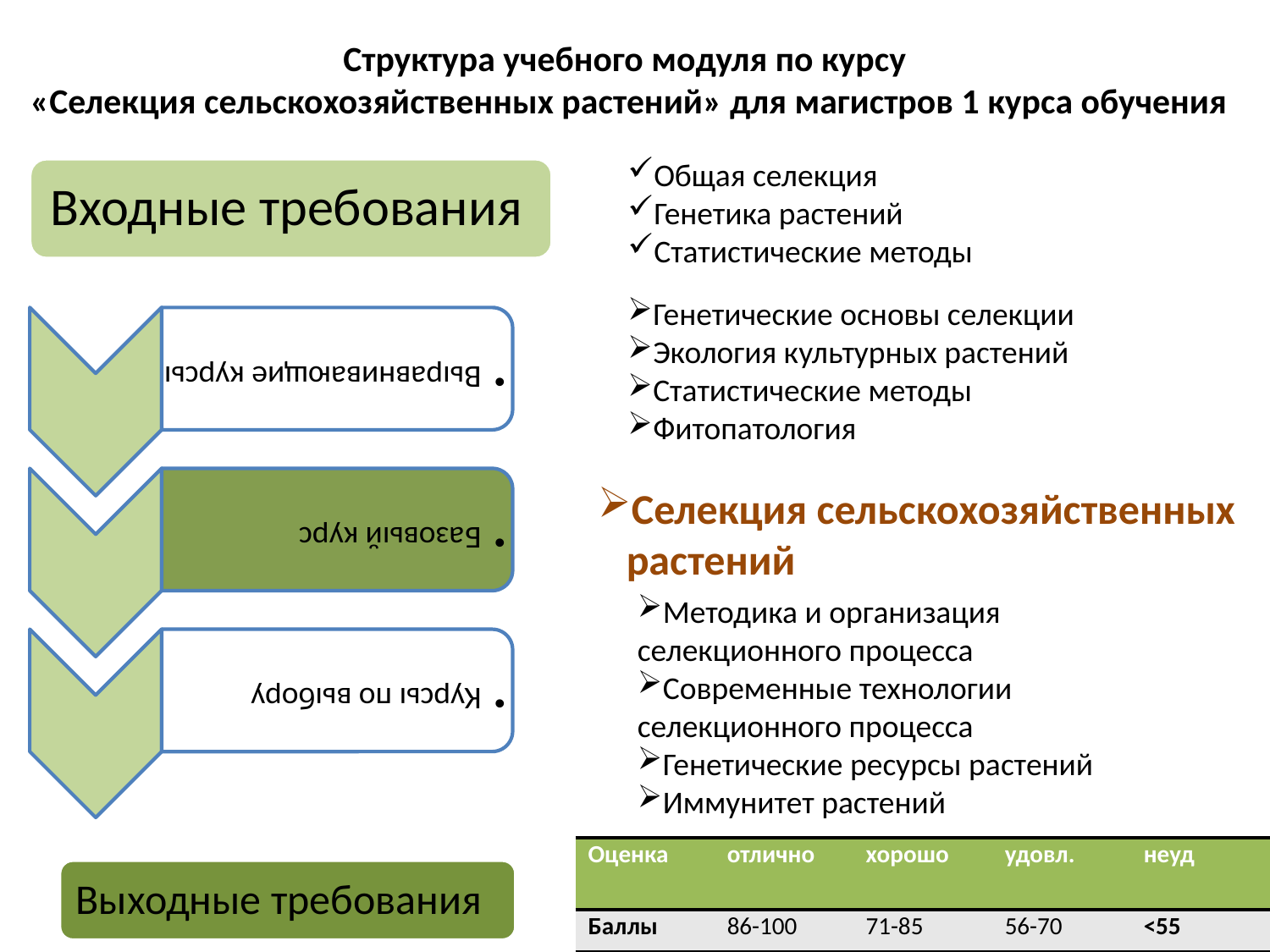

Структура учебного модуля по курсу
«Селекция сельскохозяйственных растений» для магистров 1 курса обучения
Общая селекция
Генетика растений
Статистические методы
Входные требования
Генетические основы селекции
Экология культурных растений
Статистические методы
Фитопатология

Выравнивающие курсы

Базовый курс

Курсы по выбору
Селекция сельскохозяйственных      растений
Методика и организация селекционного процесса
Современные технологии селекционного процесса
Генетические ресурсы растений
Иммунитет растений

| Оценка | отлично | хорошо | удовл. | неуд |
| --- | --- | --- | --- | --- |
| Баллы | 86-100 | 71-85 | 56-70 | <55 |
Выходные требования